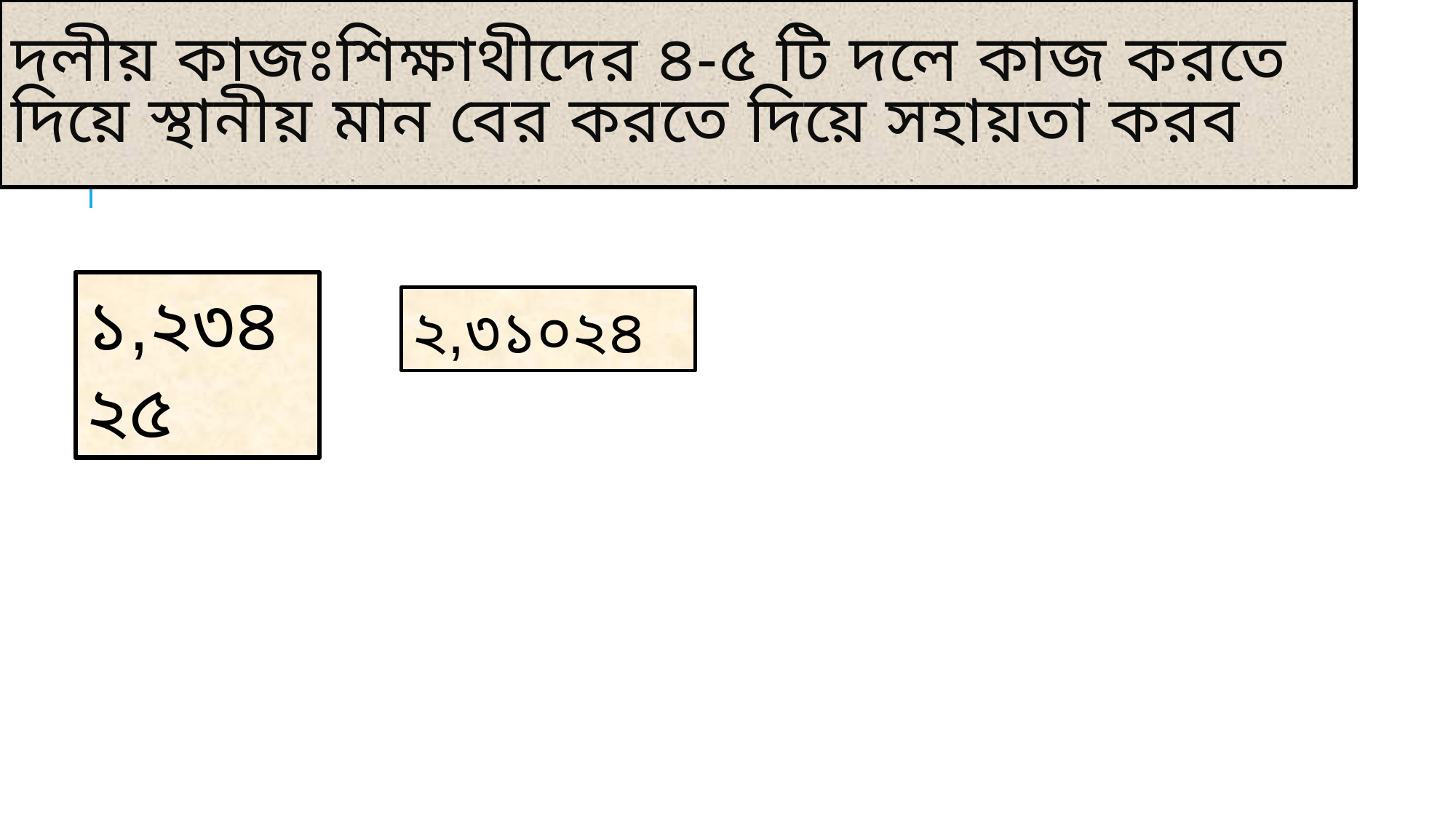

# দলীয় কাজঃশিক্ষাথীদের ৪-৫ টি দলে কাজ করতে দিয়ে স্থানীয় মান বের করতে দিয়ে সহায়তা করব
১,২৩৪২৫
২,৩১০২৪